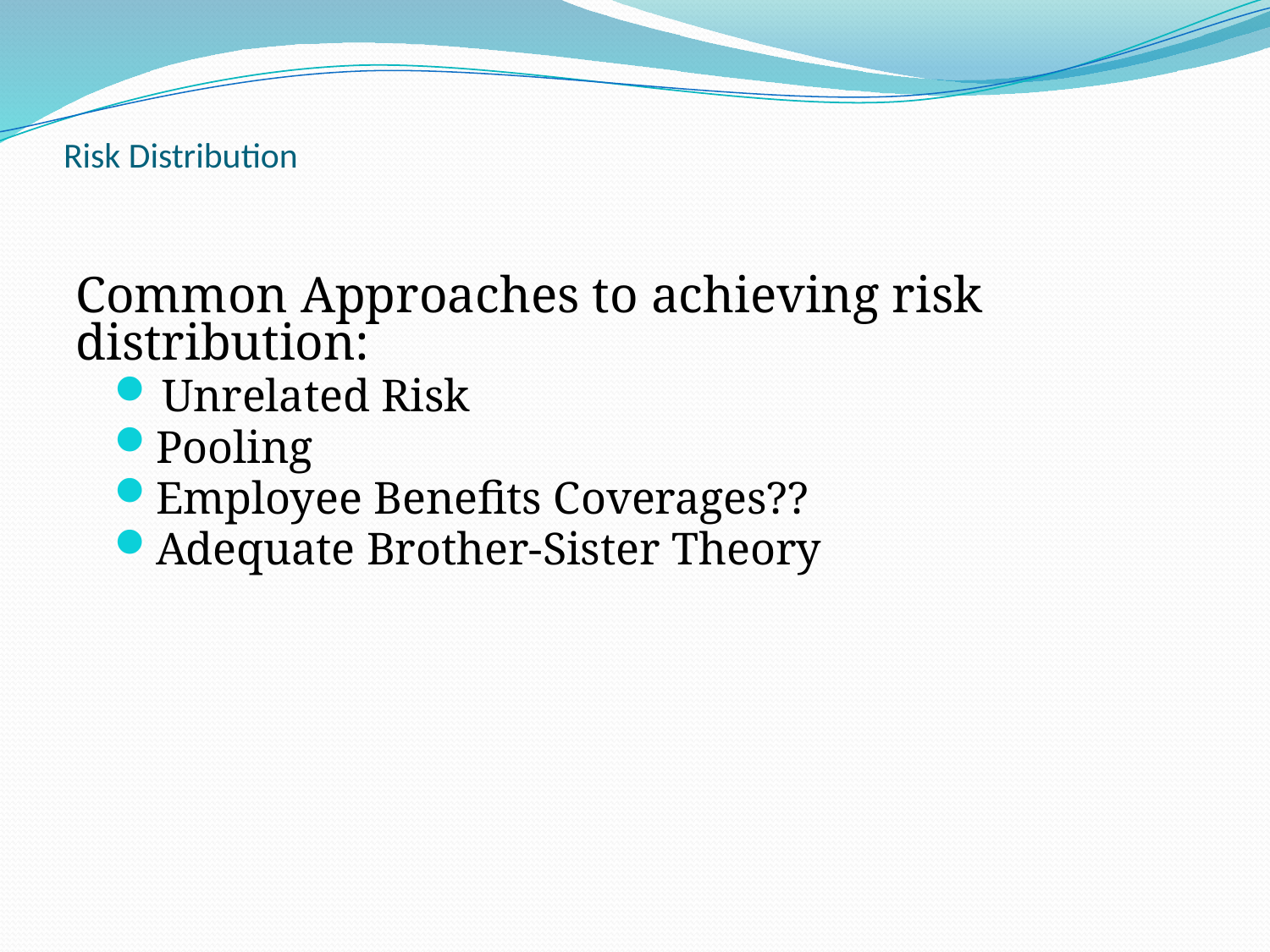

# Risk Distribution
Common Approaches to achieving risk distribution:
Unrelated Risk
Pooling
Employee Benefits Coverages??
Adequate Brother-Sister Theory